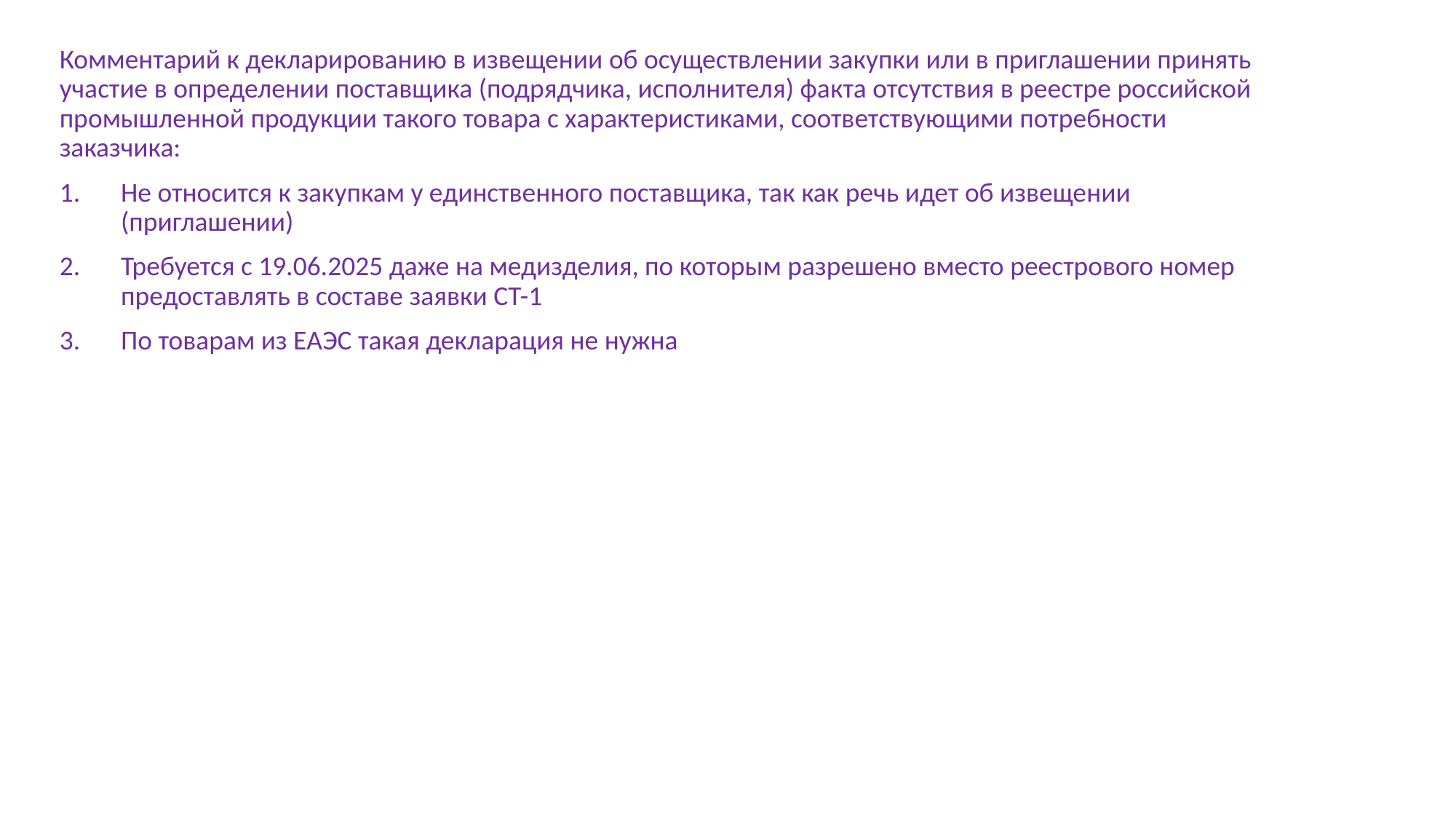

Комментарий к декларированию в извещении об осуществлении закупки или в приглашении принять участие в определении поставщика (подрядчика, исполнителя) факта отсутствия в реестре российской промышленной продукции такого товара с характеристиками, соответствующими потребности заказчика:
Не относится к закупкам у единственного поставщика, так как речь идет об извещении (приглашении)
Требуется с 19.06.2025 даже на медизделия, по которым разрешено вместо реестрового номер предоставлять в составе заявки СТ-1
По товарам из ЕАЭС такая декларация не нужна